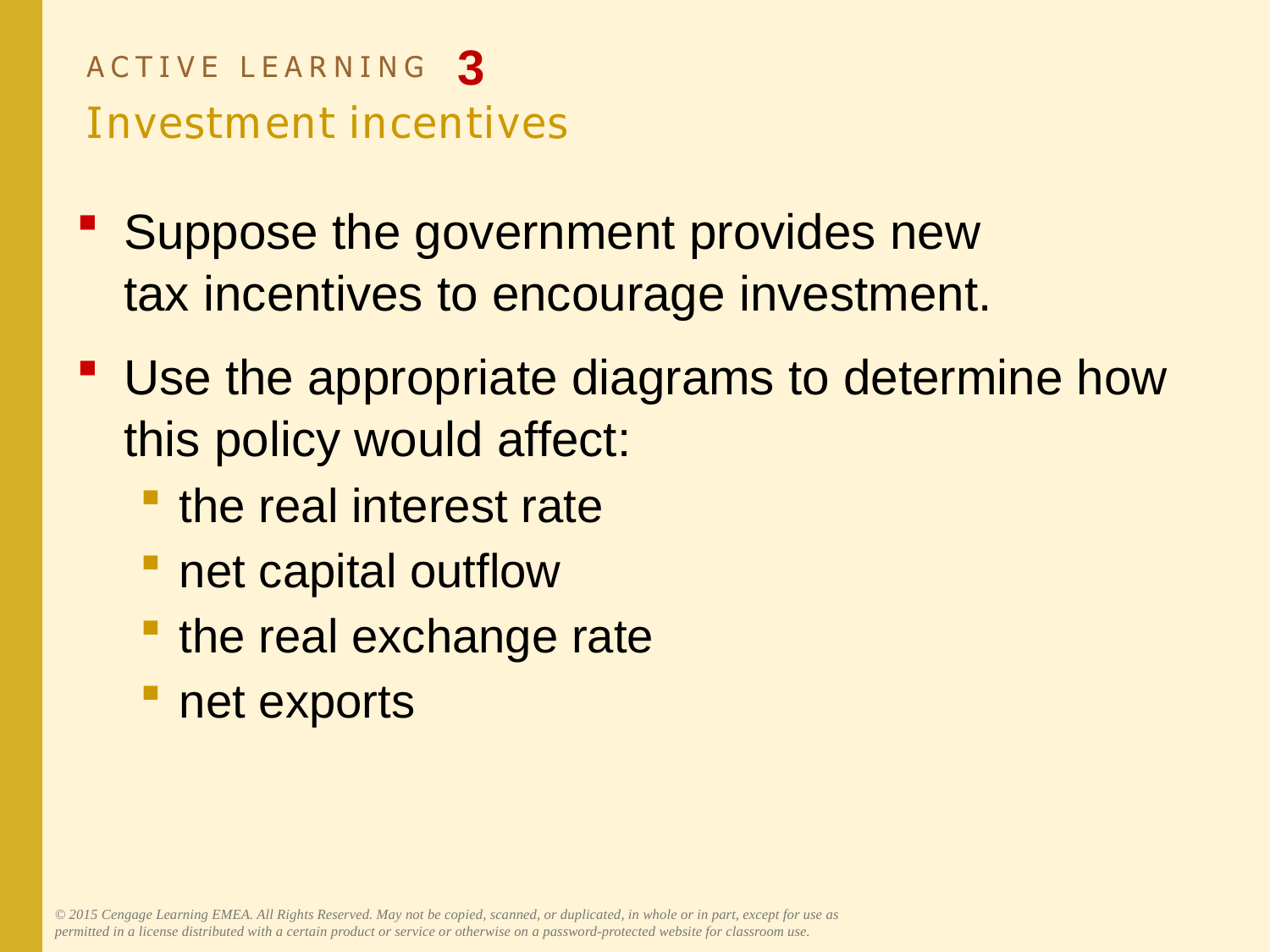

# ACTIVE LEARNING   3 Investment incentives
Suppose the government provides new
tax incentives to encourage investment.
Use the appropriate diagrams to determine how this policy would affect:
the real interest rate
net capital outflow
the real exchange rate
net exports
© 2015 Cengage Learning EMEA. All Rights Reserved. May not be copied, scanned, or duplicated, in whole or in part, except for use as permitted in a license distributed with a certain product or service or otherwise on a password-protected website for classroom use.